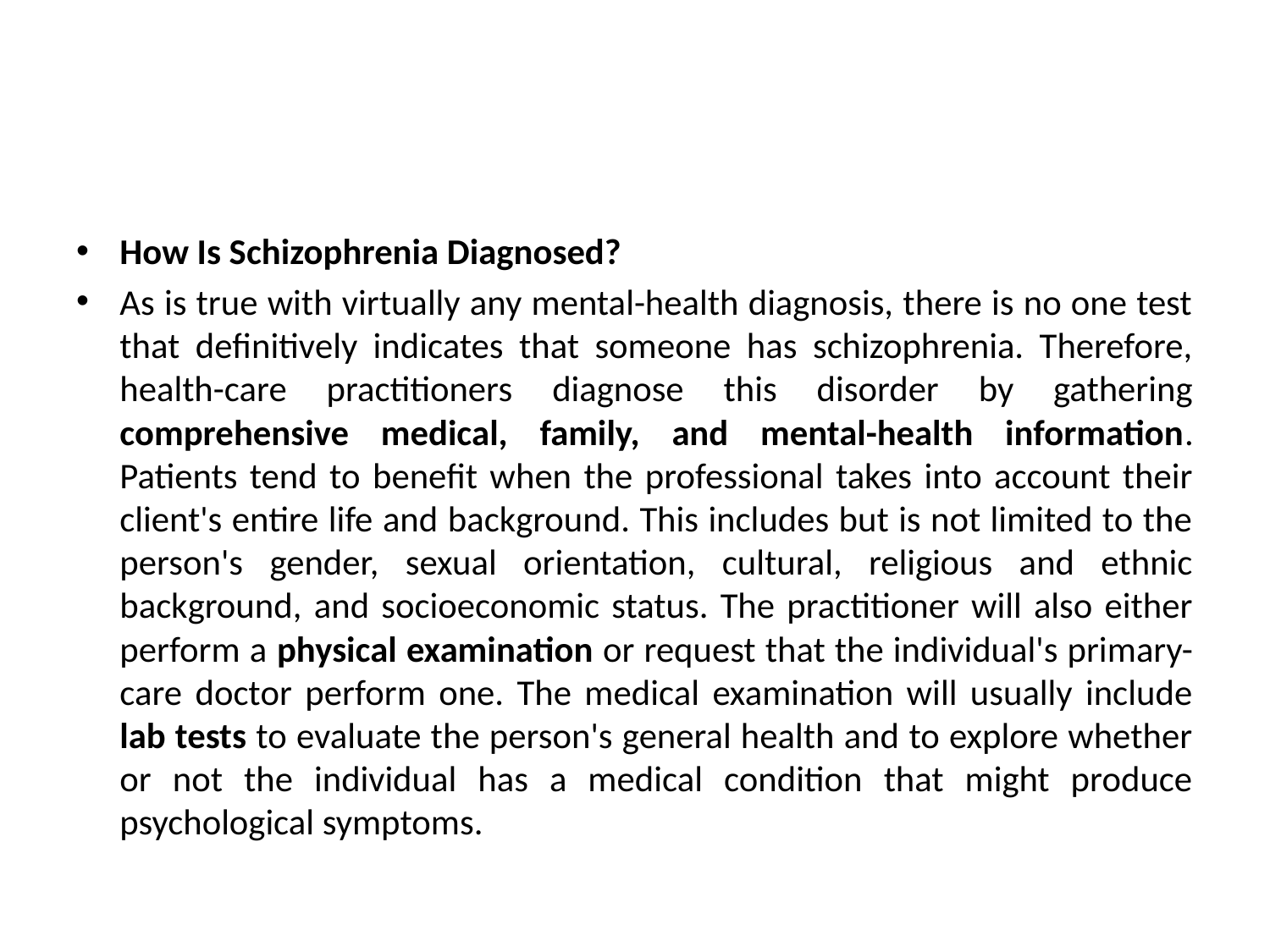

#
How Is Schizophrenia Diagnosed?
As is true with virtually any mental-health diagnosis, there is no one test that definitively indicates that someone has schizophrenia. Therefore, health-care practitioners diagnose this disorder by gathering comprehensive medical, family, and mental-health information. Patients tend to benefit when the professional takes into account their client's entire life and background. This includes but is not limited to the person's gender, sexual orientation, cultural, religious and ethnic background, and socioeconomic status. The practitioner will also either perform a physical examination or request that the individual's primary-care doctor perform one. The medical examination will usually include lab tests to evaluate the person's general health and to explore whether or not the individual has a medical condition that might produce psychological symptoms.